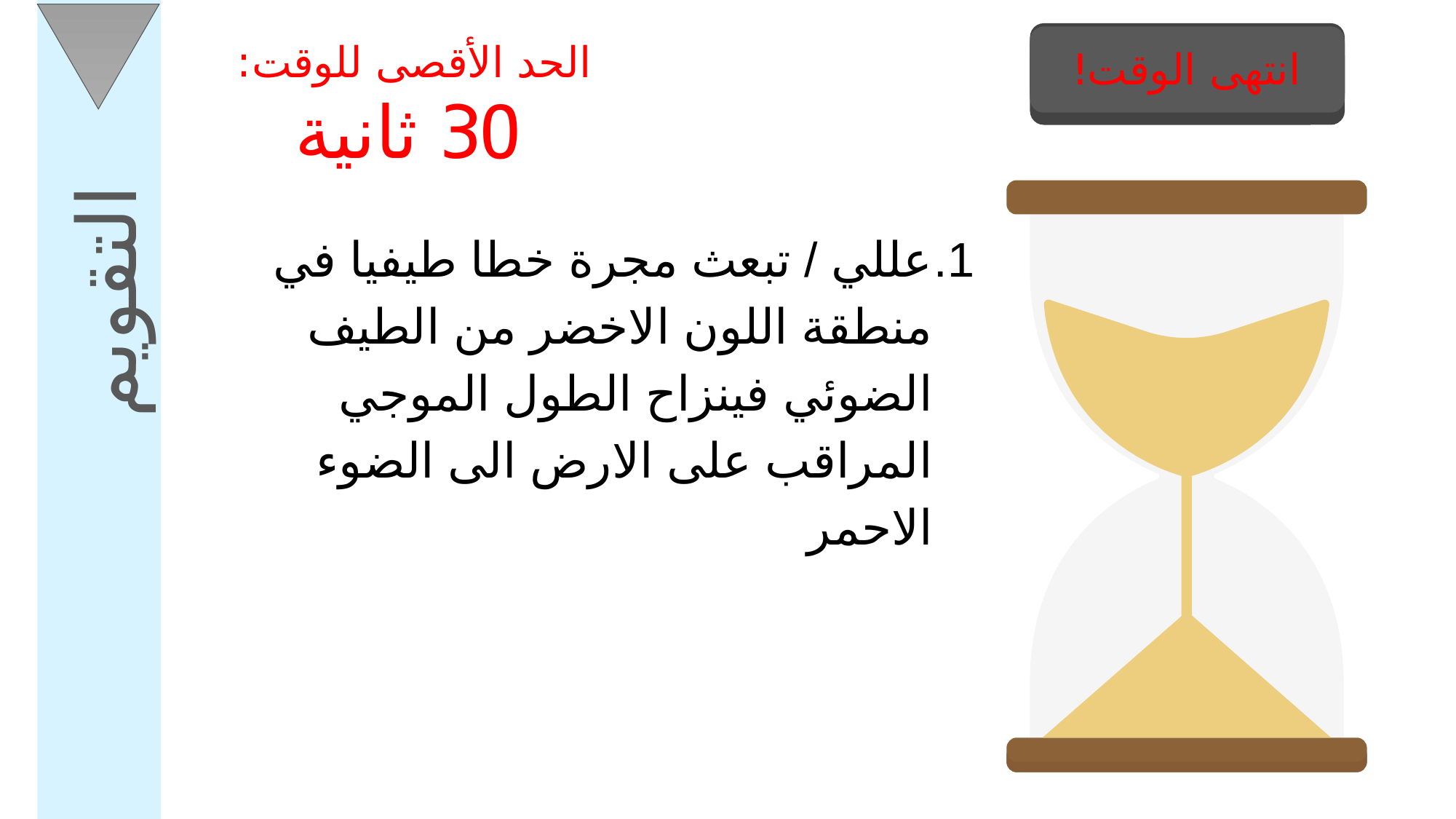

التقويم

انتهى الوقت!
الحد الأقصى للوقت:
30 ثانية
بدء المؤقت

عللي / تبعث مجرة خطا طيفيا في منطقة اللون الاخضر من الطيف الضوئي فينزاح الطول الموجي المراقب على الارض الى الضوء الاحمر